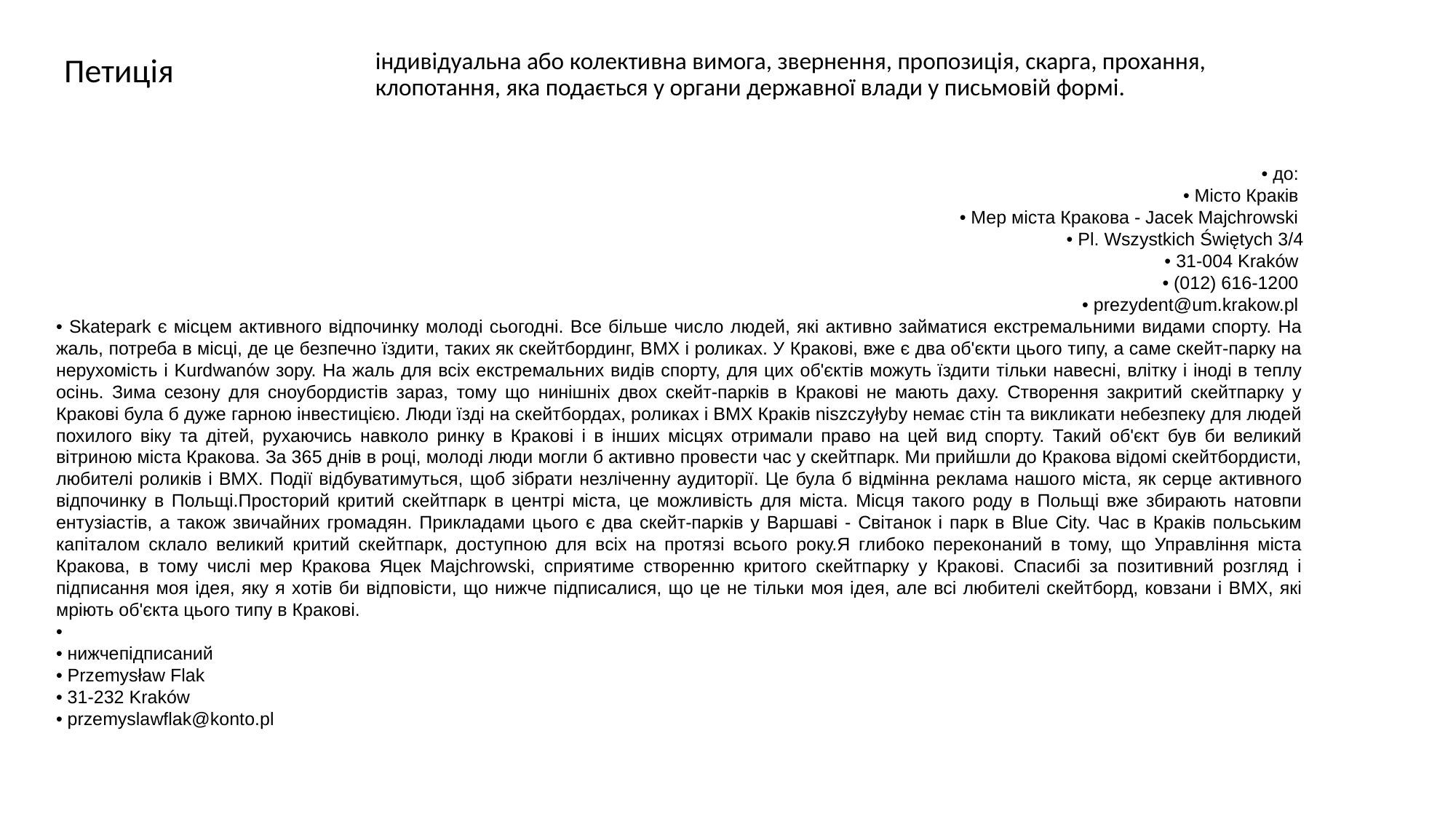

індивідуальна або колективна вимога, звернення, пропозиція, скарга, прохання, клопотання, яка подається у органи державної влади у письмовій формі.
# Петиція
• до:
• Місто Краків
• Мер міста Кракова - Jacek Majchrowski
• Pl. Wszystkich Świętych 3/4
• 31-004 Kraków
• (012) 616-1200
• prezydent@um.krakow.pl
• Skatepark є місцем активного відпочинку молоді сьогодні. Все більше число людей, які активно займатися екстремальними видами спорту. На жаль, потреба в місці, де це безпечно їздити, таких як скейтбординг, BMX і роликах. У Кракові, вже є два об'єкти цього типу, а саме скейт-парку на нерухомість і Kurdwanów зору. На жаль для всіх екстремальних видів спорту, для цих об'єктів можуть їздити тільки навесні, влітку і іноді в теплу осінь. Зима сезону для сноубордистів зараз, тому що нинішніх двох скейт-парків в Кракові не мають даху. Створення закритий скейтпарку у Кракові була б дуже гарною інвестицією. Люди їзді на скейтбордах, роликах і BMX Краків niszczyłyby немає стін та викликати небезпеку для людей похилого віку та дітей, рухаючись навколо ринку в Кракові і в інших місцях отримали право на цей вид спорту. Такий об'єкт був би великий вітриною міста Кракова. За 365 днів в році, молоді люди могли б активно провести час у скейтпарк. Ми прийшли до Кракова відомі скейтбордисти, любителі роликів і BMX. Події відбуватимуться, щоб зібрати незліченну аудиторії. Це була б відмінна реклама нашого міста, як серце активного відпочинку в Польщі.Просторий критий скейтпарк в центрі міста, це можливість для міста. Місця такого роду в Польщі вже збирають натовпи ентузіастів, а також звичайних громадян. Прикладами цього є два скейт-парків у Варшаві - Світанок і парк в Blue City. Час в Краків польським капіталом склало великий критий скейтпарк, доступною для всіх на протязі всього року.Я глибоко переконаний в тому, що Управління міста Кракова, в тому числі мер Кракова Яцек Majchrowski, сприятиме створенню критого скейтпарку у Кракові. Спасибі за позитивний розгляд і підписання моя ідея, яку я хотів би відповісти, що нижче підписалися, що це не тільки моя ідея, але всі любителі скейтборд, ковзани і BMX, які мріють об'єкта цього типу в Кракові.
•
• нижчепідписаний
• Przemysław Flak
• 31-232 Kraków
• przemyslawflak@konto.pl